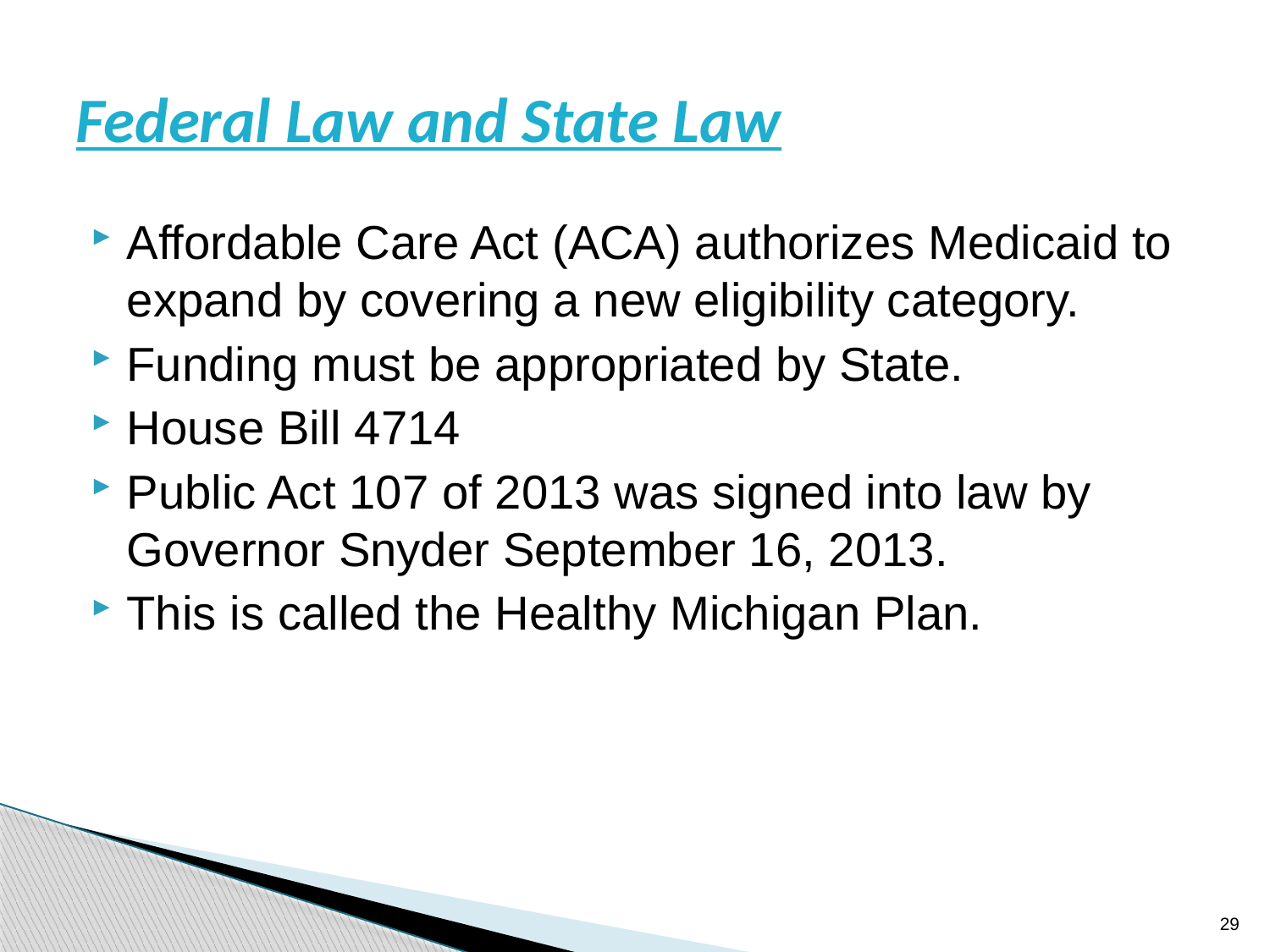

# Federal Law and State Law
Affordable Care Act (ACA) authorizes Medicaid to expand by covering a new eligibility category.
Funding must be appropriated by State.
House Bill 4714
Public Act 107 of 2013 was signed into law by Governor Snyder September 16, 2013.
This is called the Healthy Michigan Plan.
29